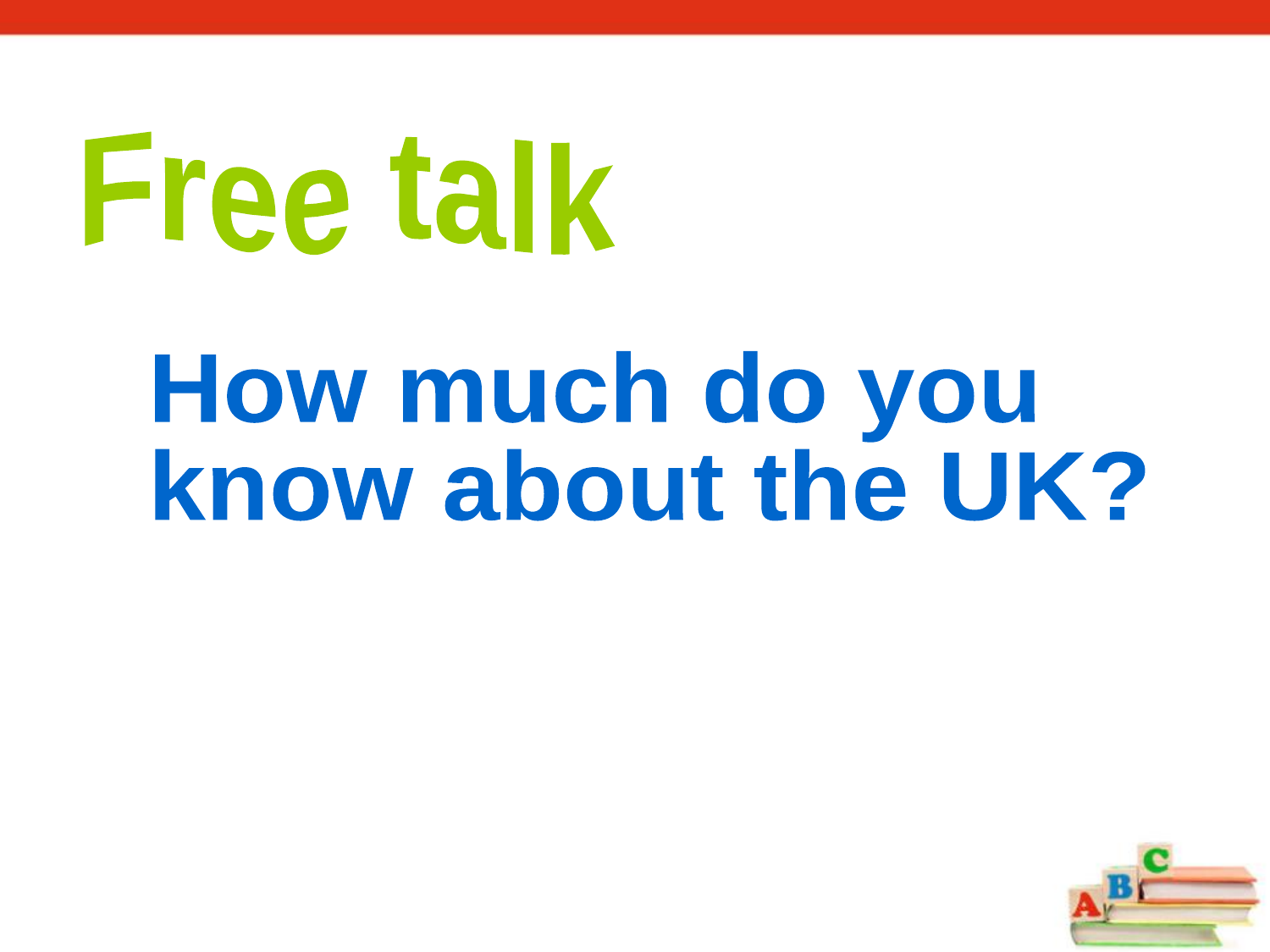

Free talk
How much do you
know about the UK?